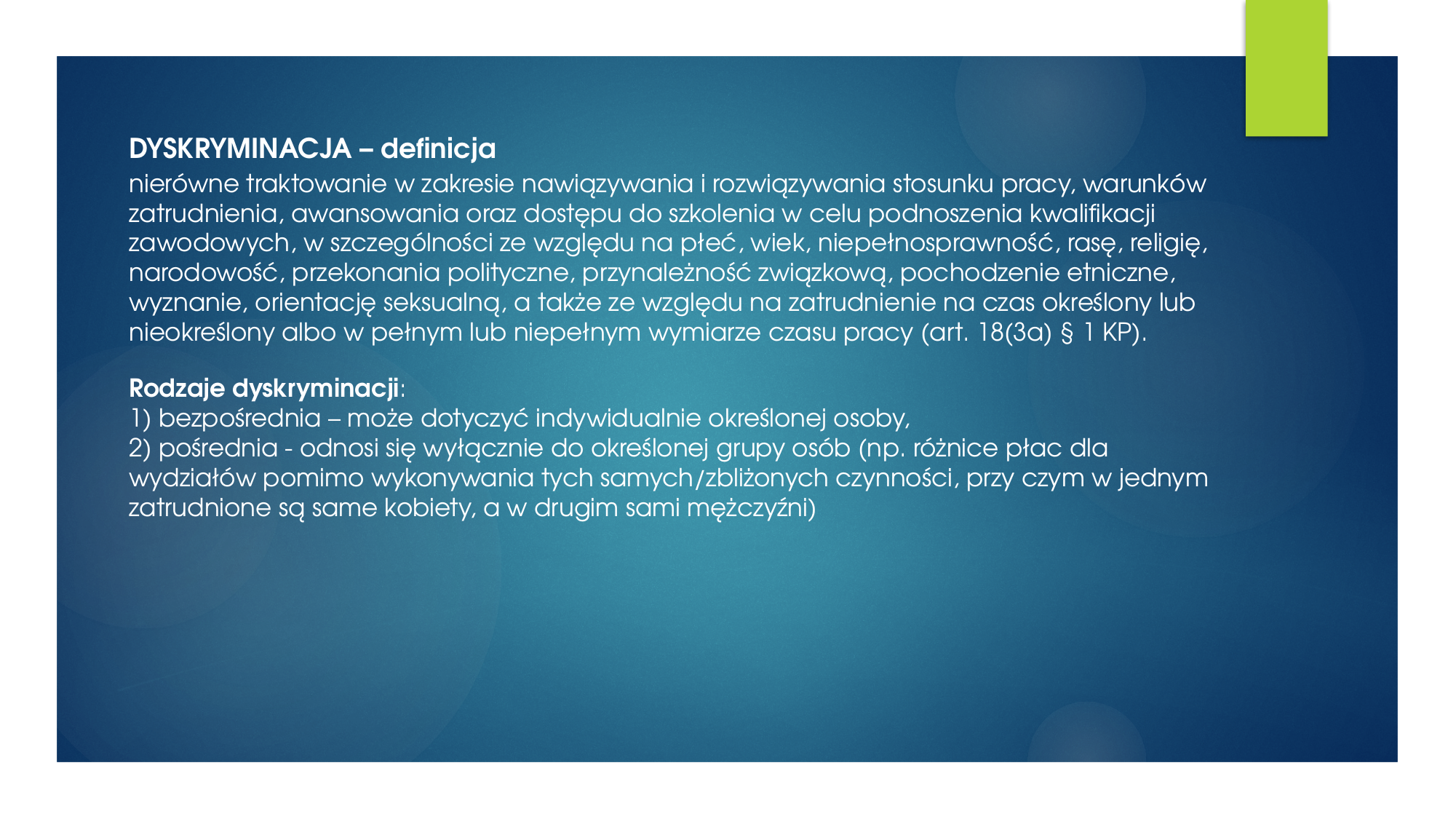

# nierówne traktowanie w zakresie nawiązywania i rozwiązywania stosunku pracy, warunków zatrudnienia, awansowania oraz dostępu do szkolenia w celu podnoszenia kwalifikacji zawodowych, w szczególności ze względu na płeć, wiek, niepełnosprawność, rasę, religię, narodowość, przekonania polityczne, przynależność związkową, pochodzenie etniczne, wyznanie, orientację seksualną, a także ze względu na zatrudnienie na czas określony lub nieokreślony albo w pełnym lub niepełnym wymiarze czasu pracy (art. 18(3a) § 1 KP). Rodzaje dyskryminacji: 1) bezpośrednia – może dotyczyć indywidualnie określonej osoby, 2) pośrednia - odnosi się wyłącznie do określonej grupy osób (np. różnice płac dla wydziałów pomimo wykonywania tych samych/zbliżonych czynności, przy czym w jednym zatrudnione są same kobiety, a w drugim sami mężczyźni)
DYSKRYMINACJA – definicja